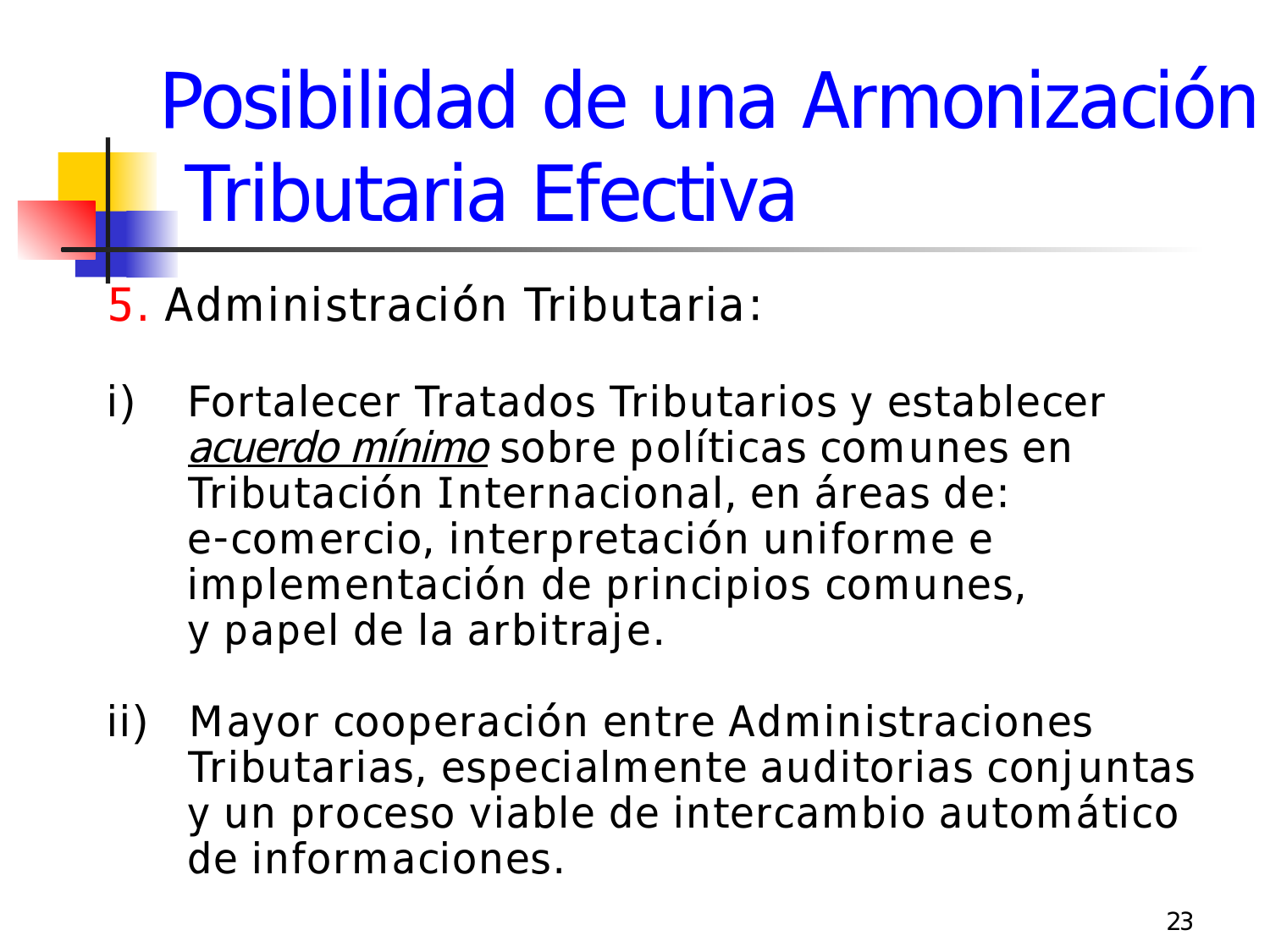

# Posibilidad de una Armonización    Tributaria Efectiva
5. Administración Tributaria:

Fortalecer Tratados Tributarios y establecer acuerdo mínimo sobre políticas comunes en Tributación Internacional, en áreas de:
	e-comercio, interpretación uniforme e implementación de principios comunes,
	y papel de la arbitraje.

ii)   Mayor cooperación entre Administraciones Tributarias, especialmente auditorias conjuntas y un proceso viable de intercambio automático de informaciones.

23